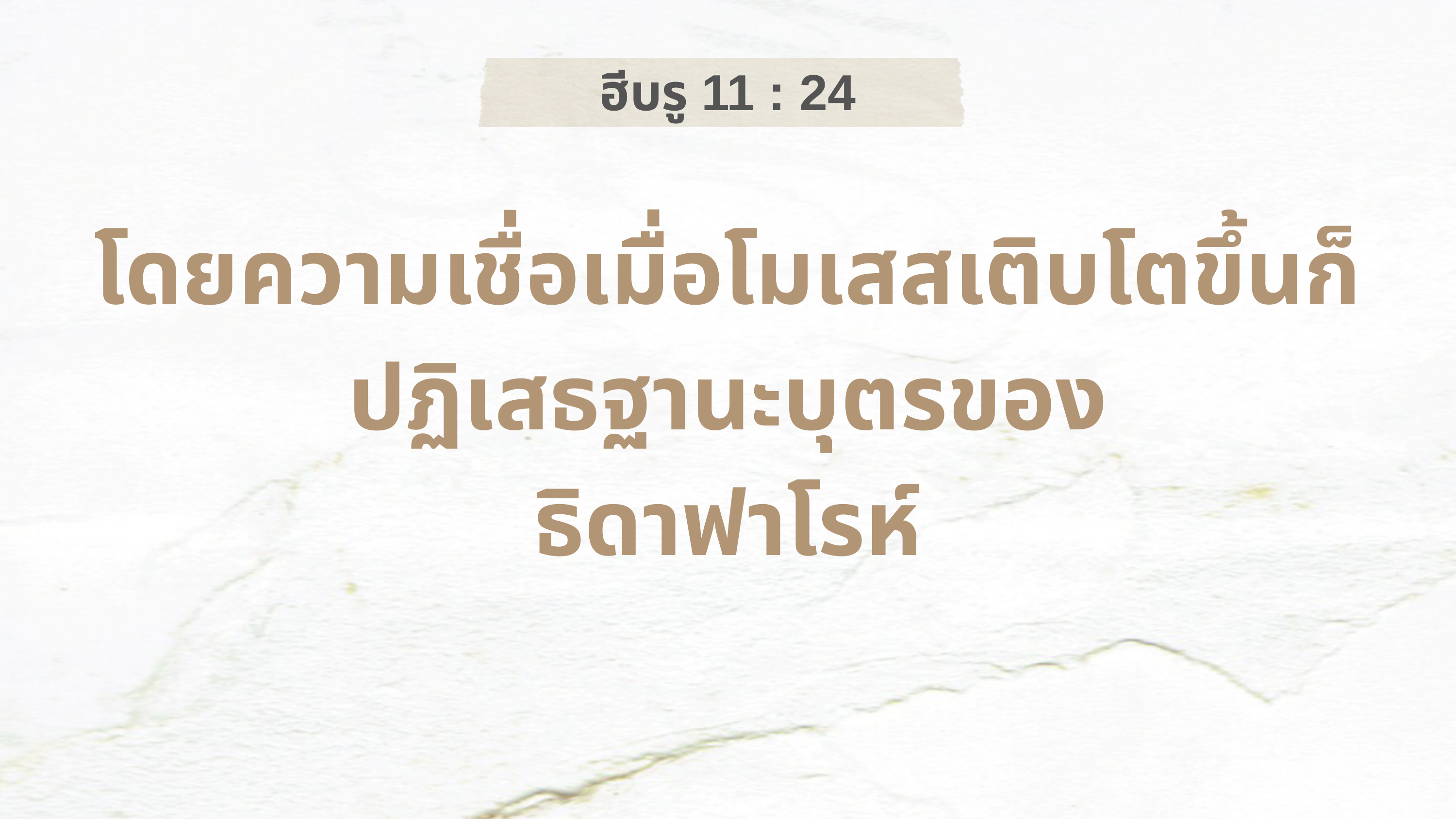

ฮีบรู 11 : 24

โดยความเชื่อเมื่อโมเสสเติบโตขึ้นก็ปฏิเสธฐานะบุตรของ
ธิดาฟาโรห์